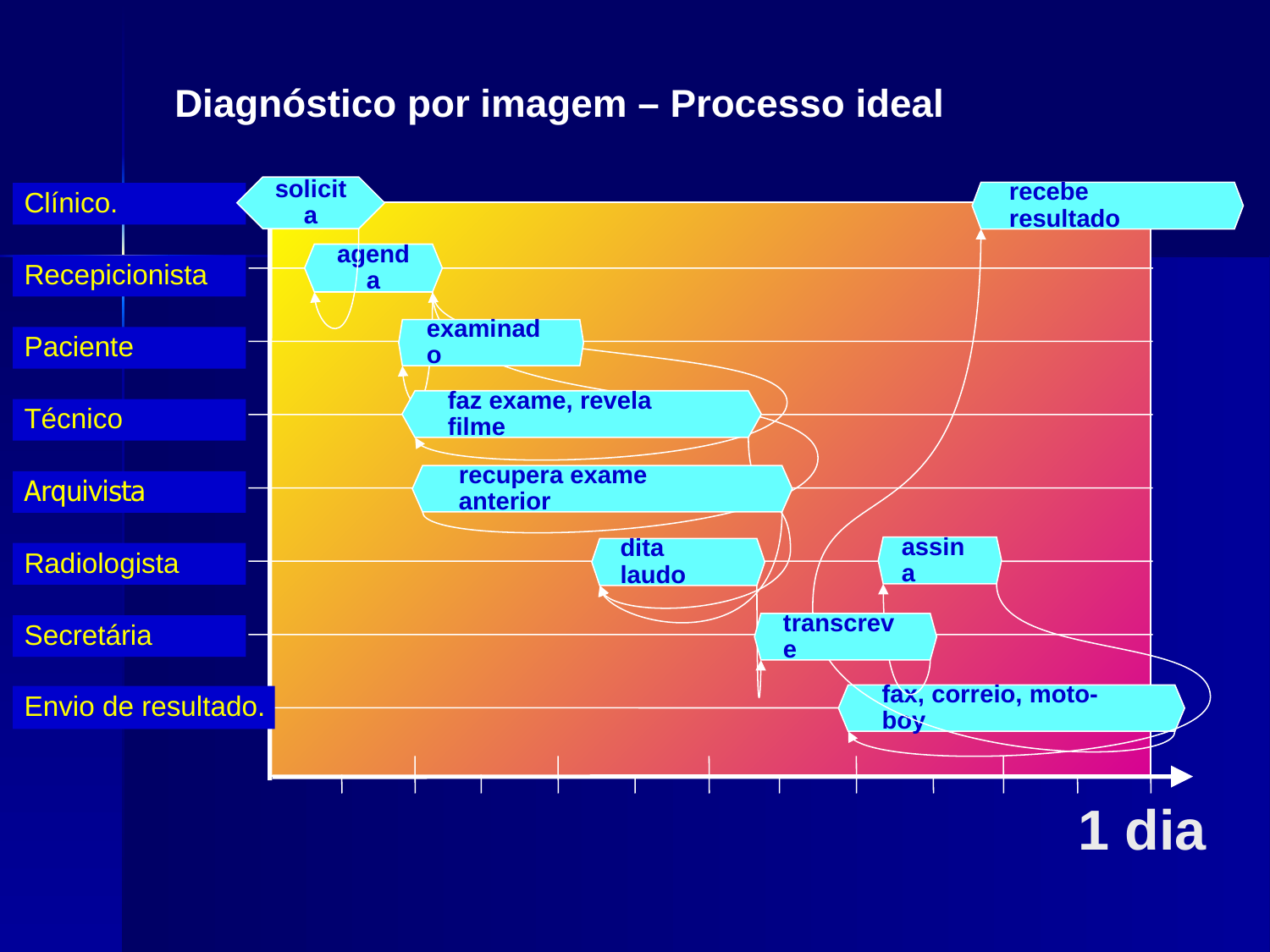

Diagnóstico por imagem – Processo ideal
solicita
recebe resultado
Clínico.

agenda
Recepicionista

examinado
Paciente
faz exame, revela filme
Técnico
recupera exame anterior
Arquivista

assina
dita laudo
Radiologista
transcreve
Secretária
fax, correio, moto-boy
Envio de resultado.

1 dia